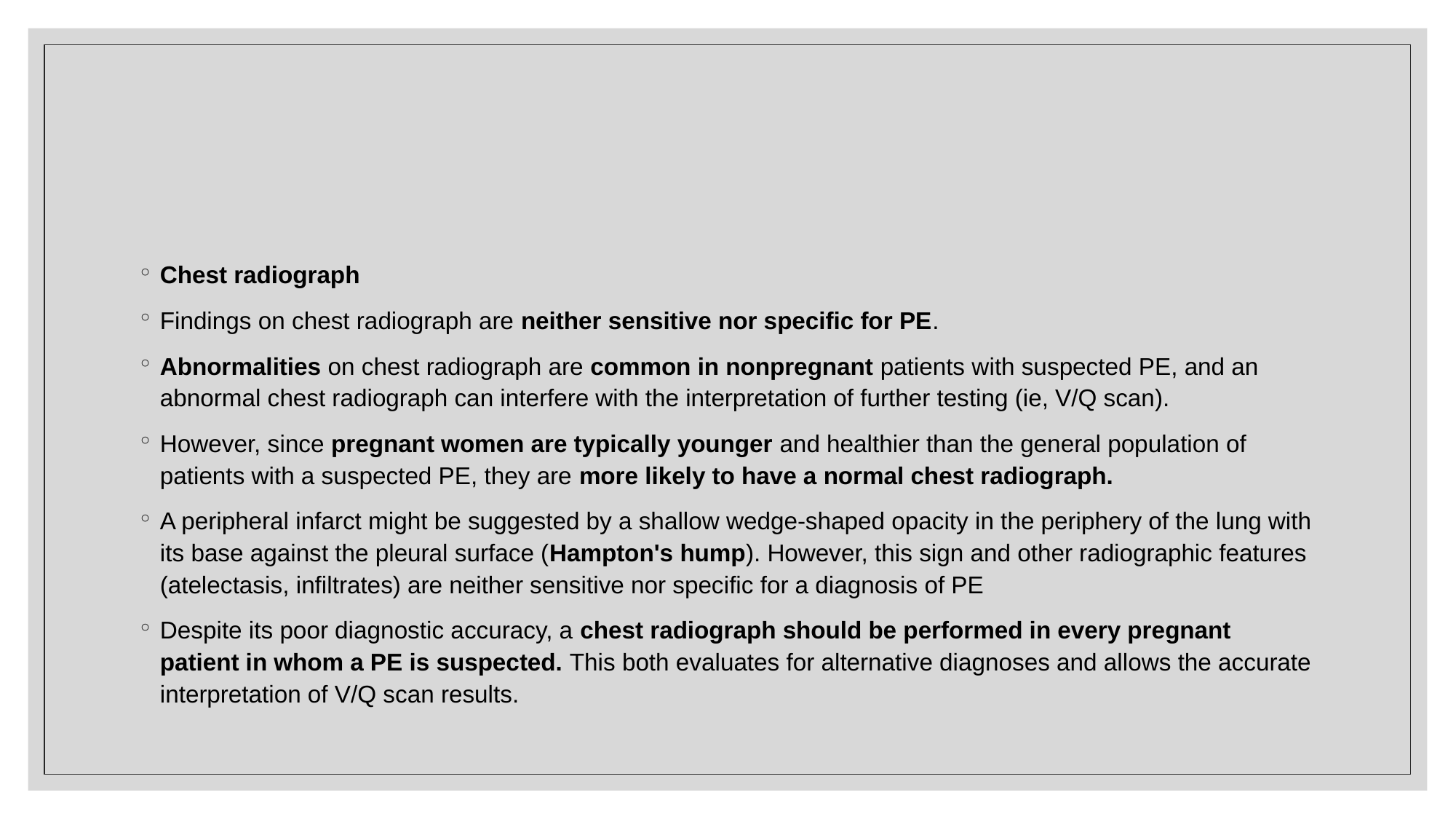

#
Chest radiograph
Findings on chest radiograph are neither sensitive nor specific for PE.
Abnormalities on chest radiograph are common in nonpregnant patients with suspected PE, and an abnormal chest radiograph can interfere with the interpretation of further testing (ie, V/Q scan).
However, since pregnant women are typically younger and healthier than the general population of patients with a suspected PE, they are more likely to have a normal chest radiograph.
A peripheral infarct might be suggested by a shallow wedge-shaped opacity in the periphery of the lung with its base against the pleural surface (Hampton's hump). However, this sign and other radiographic features (atelectasis, infiltrates) are neither sensitive nor specific for a diagnosis of PE
Despite its poor diagnostic accuracy, a chest radiograph should be performed in every pregnant patient in whom a PE is suspected. This both evaluates for alternative diagnoses and allows the accurate interpretation of V/Q scan results.